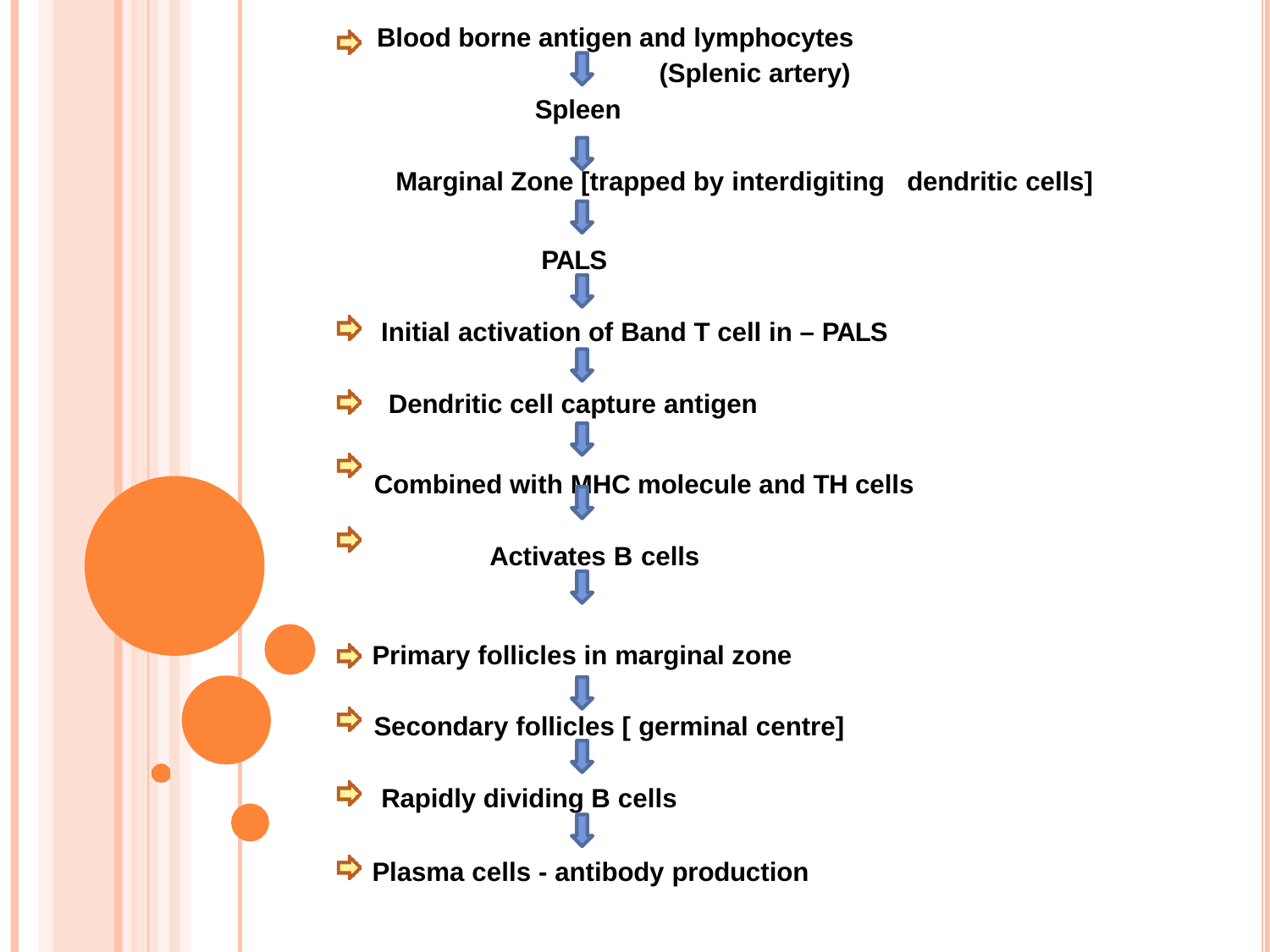

Blood borne antigen and lymphocytes
(Splenic artery)
Spleen

Marginal Zone [trapped by interdigiting
dendritic cells]

PALS
Initial activation of Band T cell in – PALS  Dendritic cell capture antigen
Combined with MHC molecule and TH cells  Activates B cells
Primary follicles in marginal zone  Secondary follicles [ germinal centre]  Rapidly dividing B cells

Plasma cells - antibody production